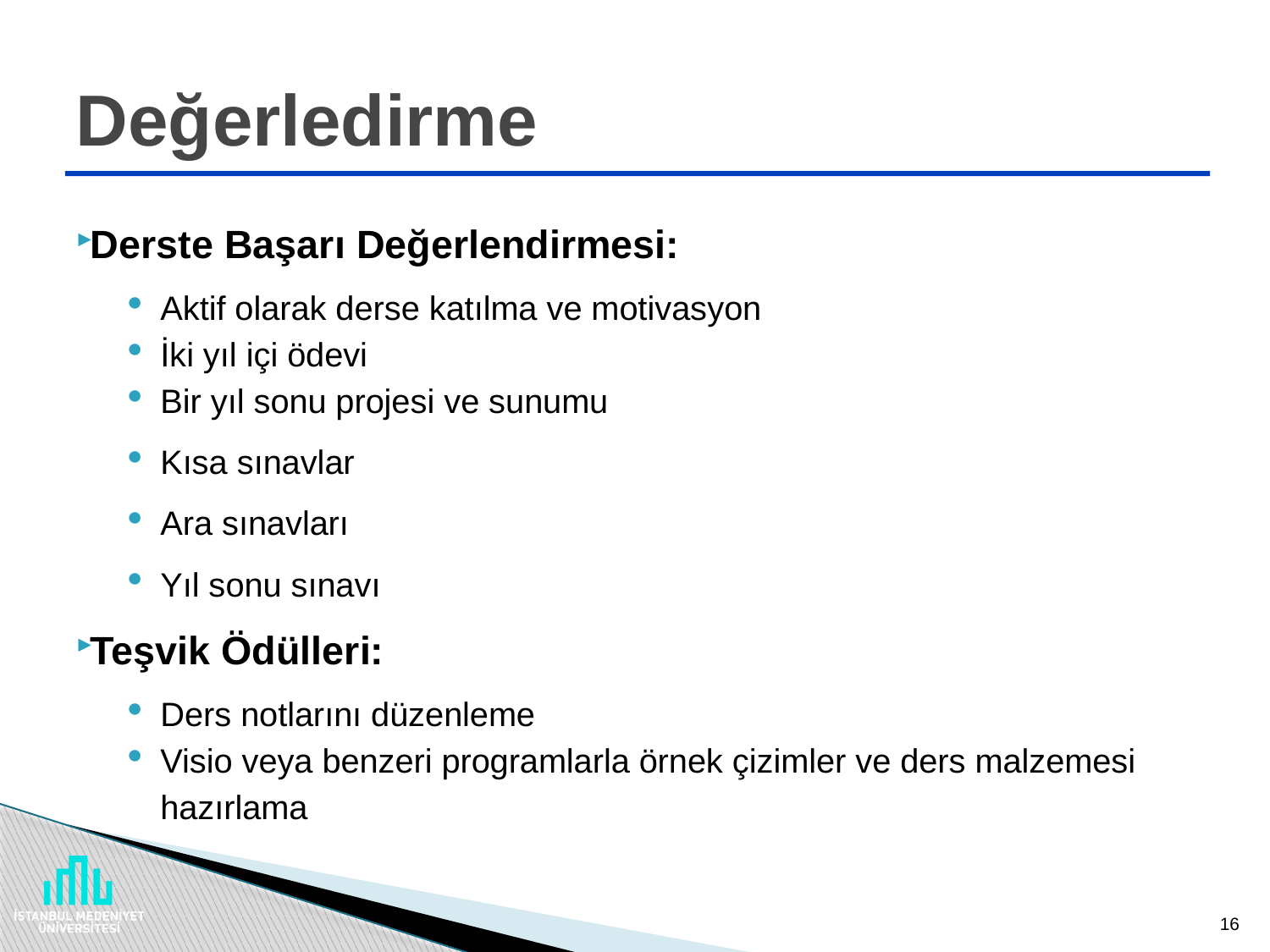

# Değerledirme

Derste Başarı Değerlendirmesi:
Aktif olarak derse katılma ve motivasyon
İki yıl içi ödevi
Bir yıl sonu projesi ve sunumu
Kısa sınavlar
Ara sınavları
Yıl sonu sınavı
Teşvik Ödülleri:
Ders notlarını düzenleme
Visio veya benzeri programlarla örnek çizimler ve ders malzemesi hazırlama

16